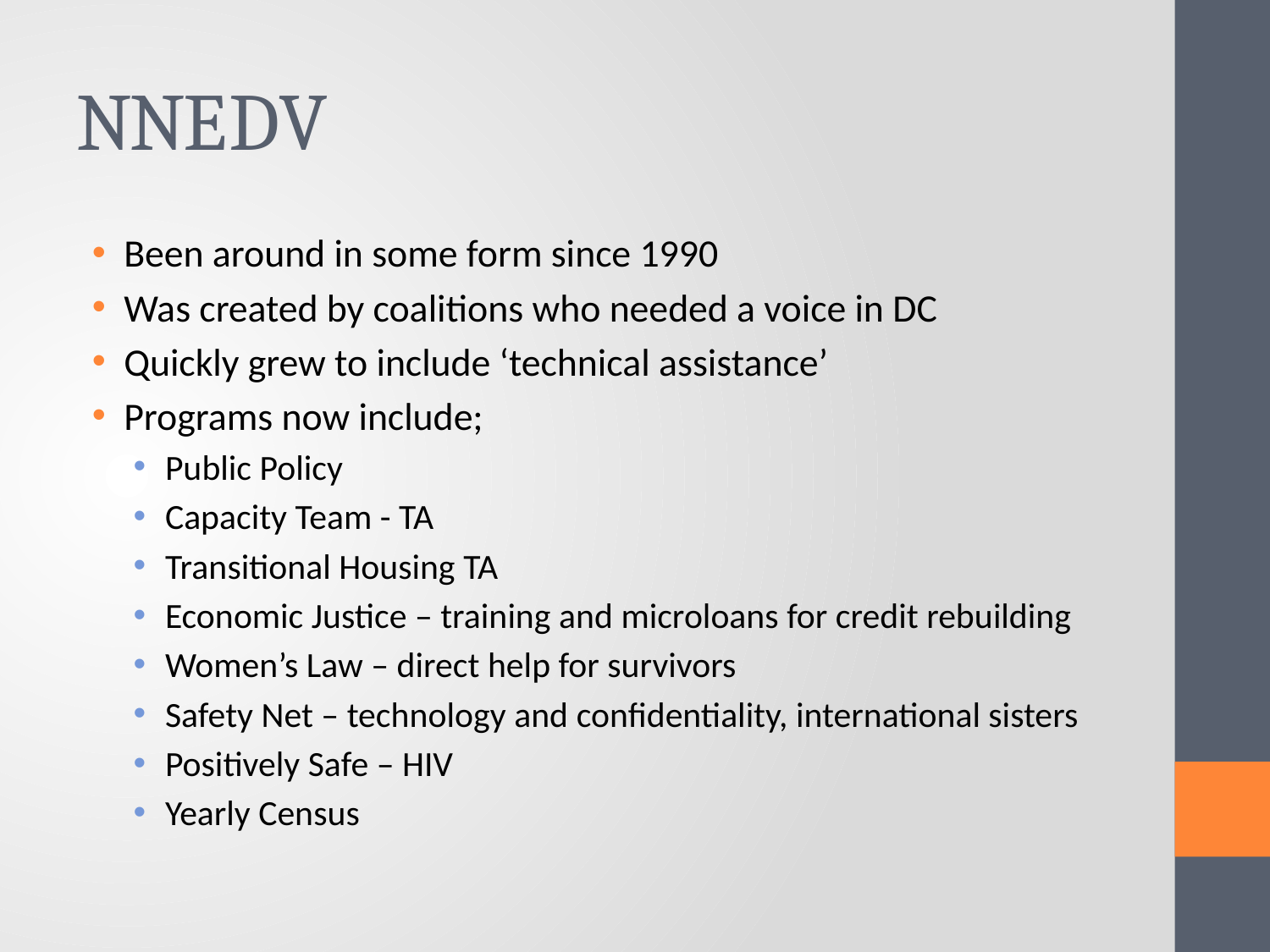

# NNEDV
Been around in some form since 1990
Was created by coalitions who needed a voice in DC
Quickly grew to include ‘technical assistance’
Programs now include;
Public Policy
Capacity Team - TA
Transitional Housing TA
Economic Justice – training and microloans for credit rebuilding
Women’s Law – direct help for survivors
Safety Net – technology and confidentiality, international sisters
Positively Safe – HIV
Yearly Census